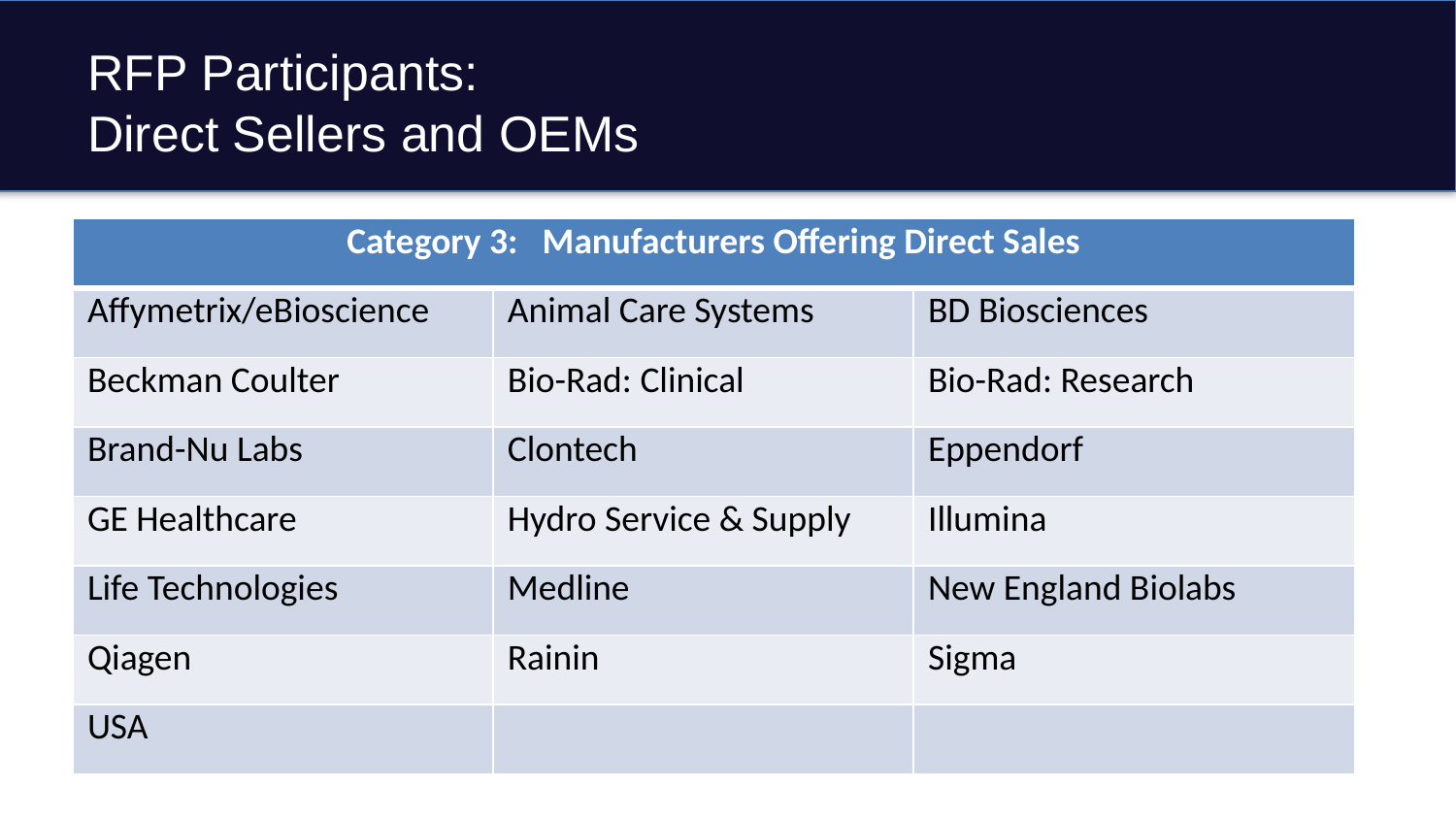

# RFP Participants: Direct Sellers and OEMs
| Category 3: Manufacturers Offering Direct Sales |  |  |
| --- | --- | --- |
| Affymetrix/eBioscience | Animal Care Systems | BD Biosciences |
| Beckman Coulter | Bio-Rad: Clinical | Bio-Rad: Research |
| Brand-Nu Labs | Clontech | Eppendorf |
| GE Healthcare | Hydro Service & Supply | Illumina |
| Life Technologies | Medline | New England Biolabs |
| Qiagen | Rainin | Sigma |
| USA |  |  |